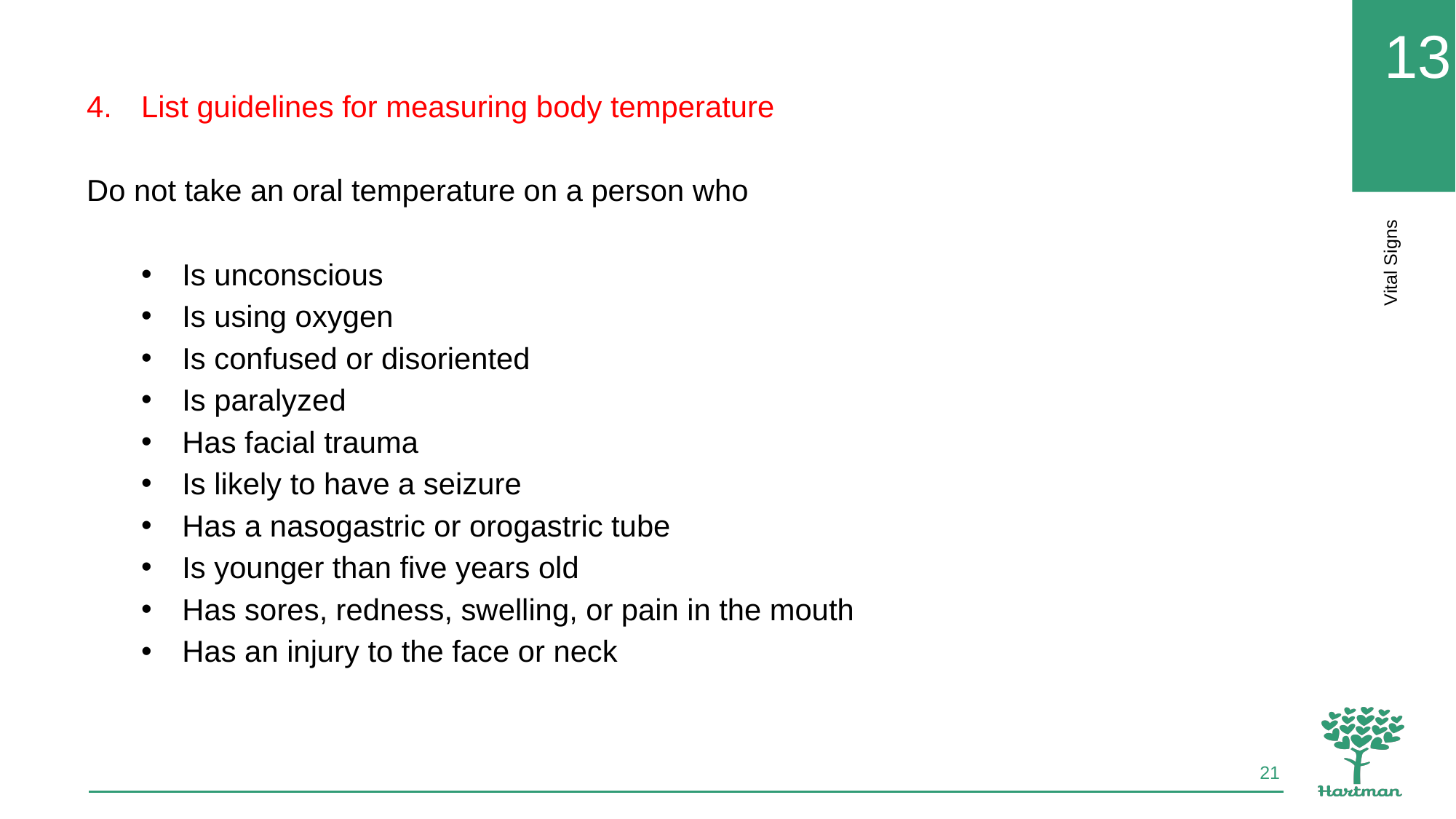

List guidelines for measuring body temperature

Do not take an oral temperature on a person who

Is unconscious
Is using oxygen
Is confused or disoriented
Is paralyzed
Has facial trauma
Is likely to have a seizure
Has a nasogastric or orogastric tube
Is younger than five years old
Has sores, redness, swelling, or pain in the mouth
Has an injury to the face or neck

21